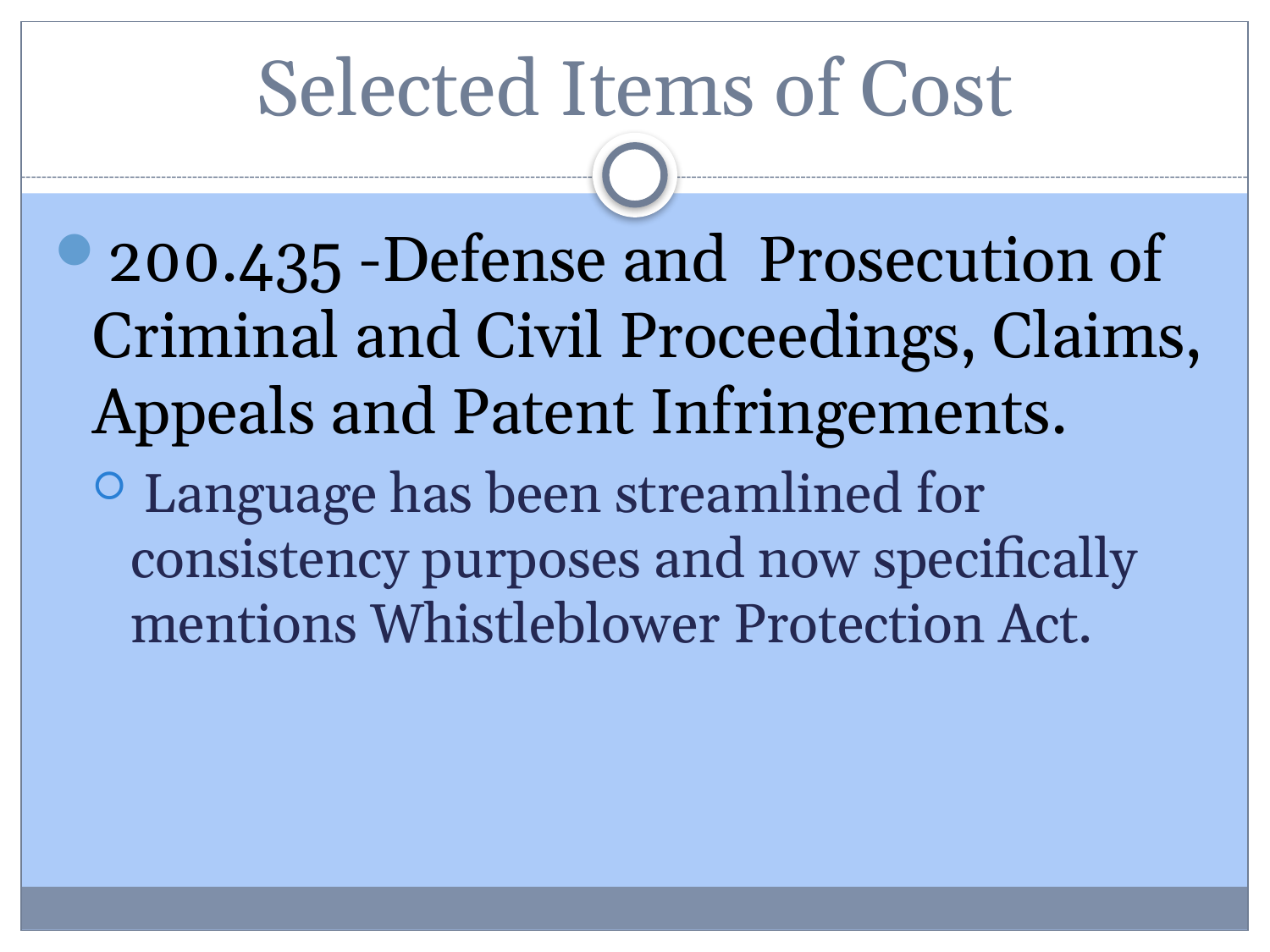

# Selected Items of Cost
200.435 -Defense and  Prosecution of Criminal and Civil Proceedings, Claims, Appeals and Patent Infringements.
 Language has been streamlined for consistency purposes and now specifically mentions Whistleblower Protection Act.